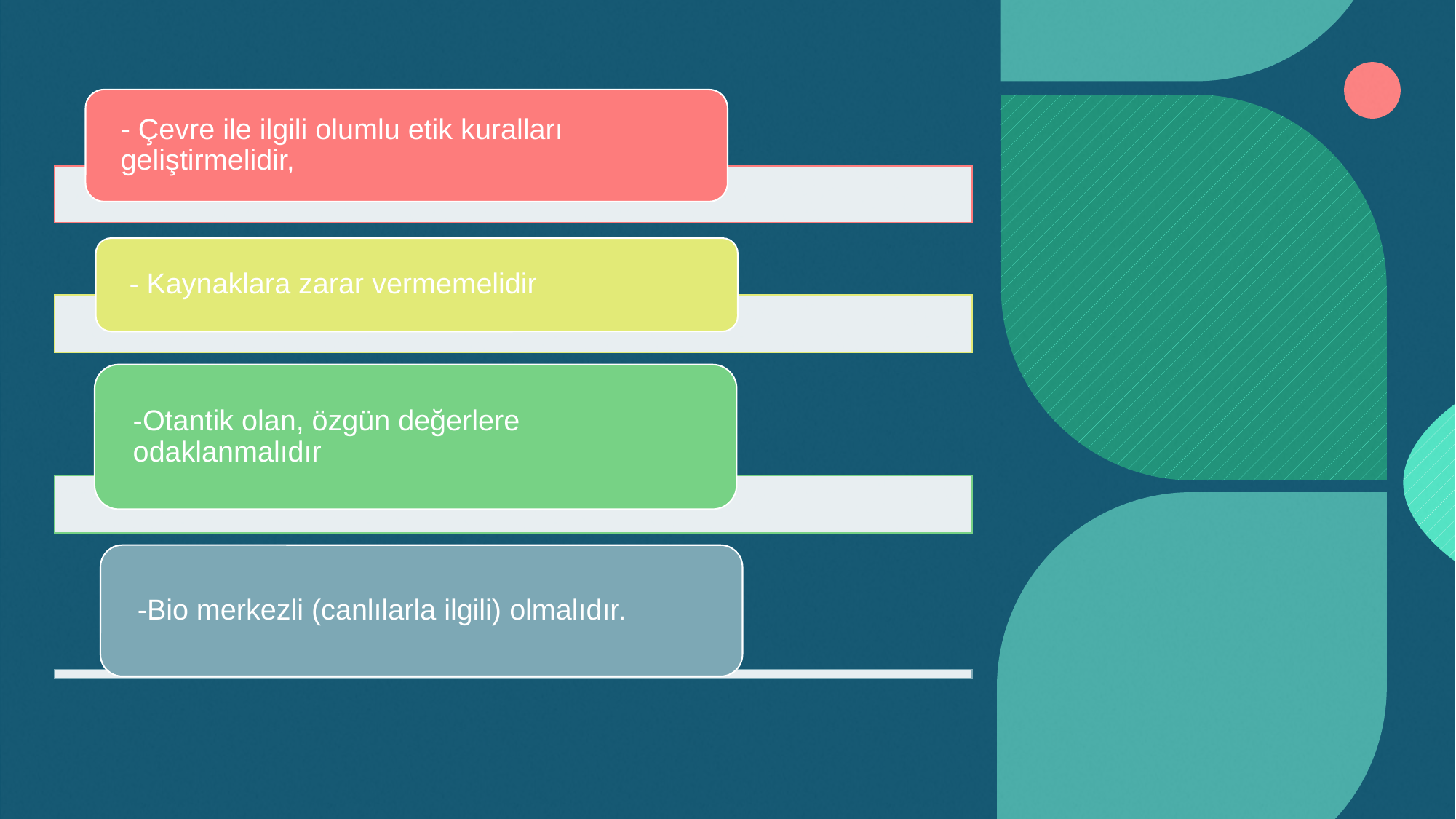

- Çevre ile ilgili olumlu etik kuralları geliştirmelidir,
- Kaynaklara zarar vermemelidir
-Otantik olan, özgün değerlere odaklanmalıdır
-Bio merkezli (canlılarla ilgili) olmalıdır.
#